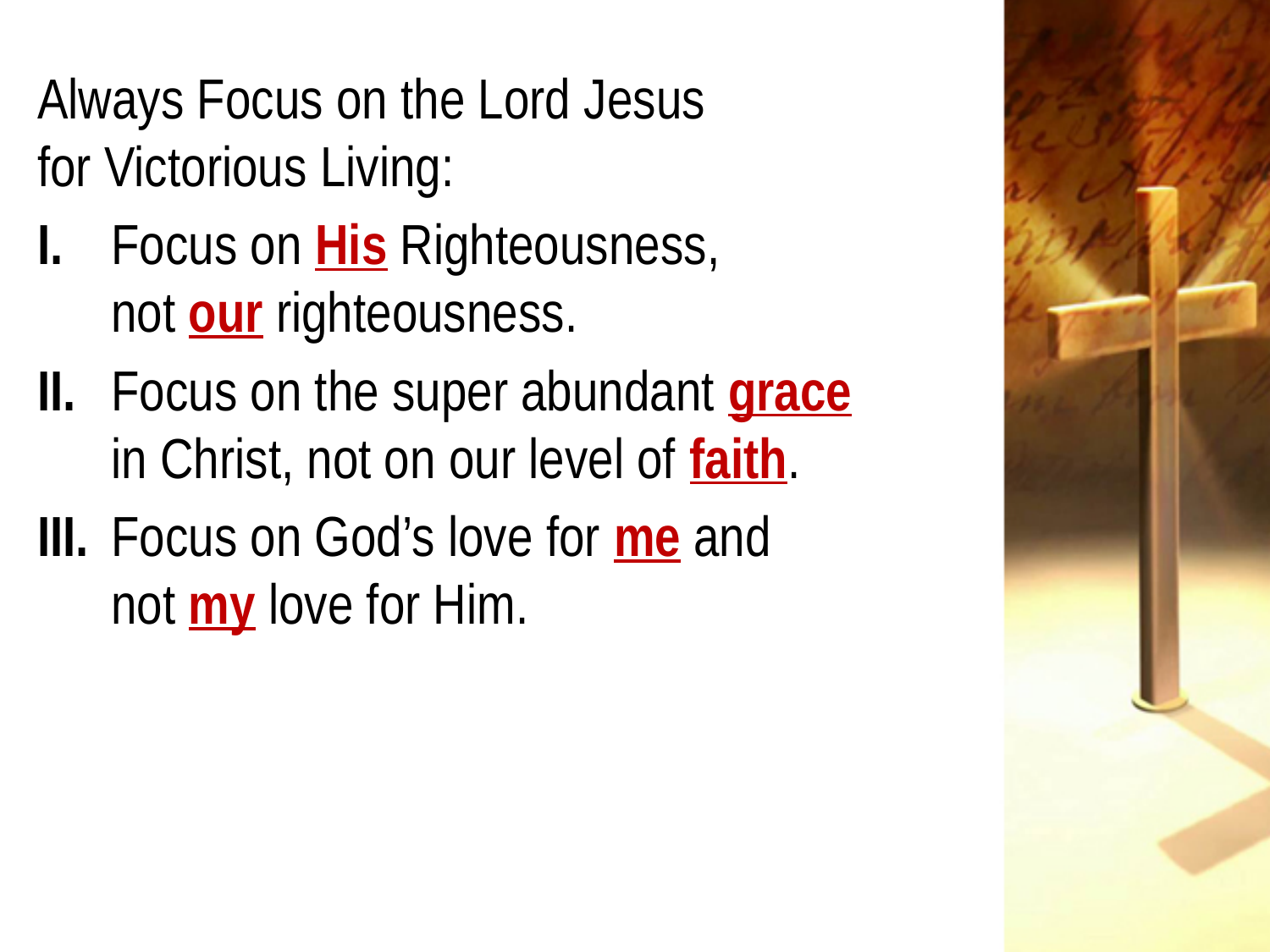

Always Focus on the Lord Jesus
for Victorious Living:
I. 		Focus on His Righteousness,
		not our righteousness.
II. 	Focus on the super abundant grace 			in Christ, not on our level of faith.
III. 	Focus on God’s love for me and
		not my love for Him.